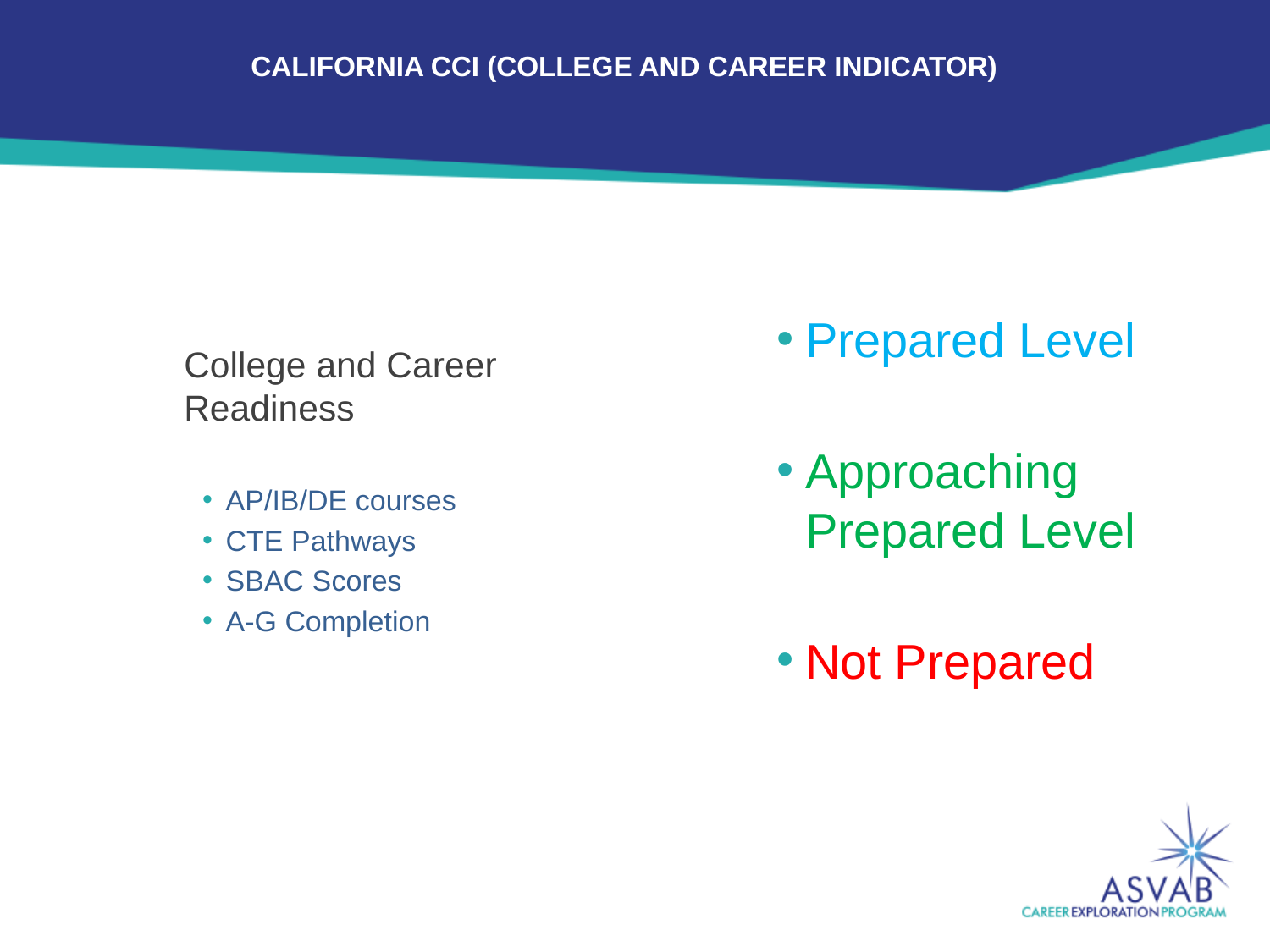

CALIFORNIA CCI (COLLEGE AND CAREER INDICATOR)
# CPanCaree Indicator)
Prepared Level

Approaching Prepared Level

Not Prepared
College and Career Readiness

AP/IB/DE courses
CTE Pathways
SBAC Scores
A-G Completion